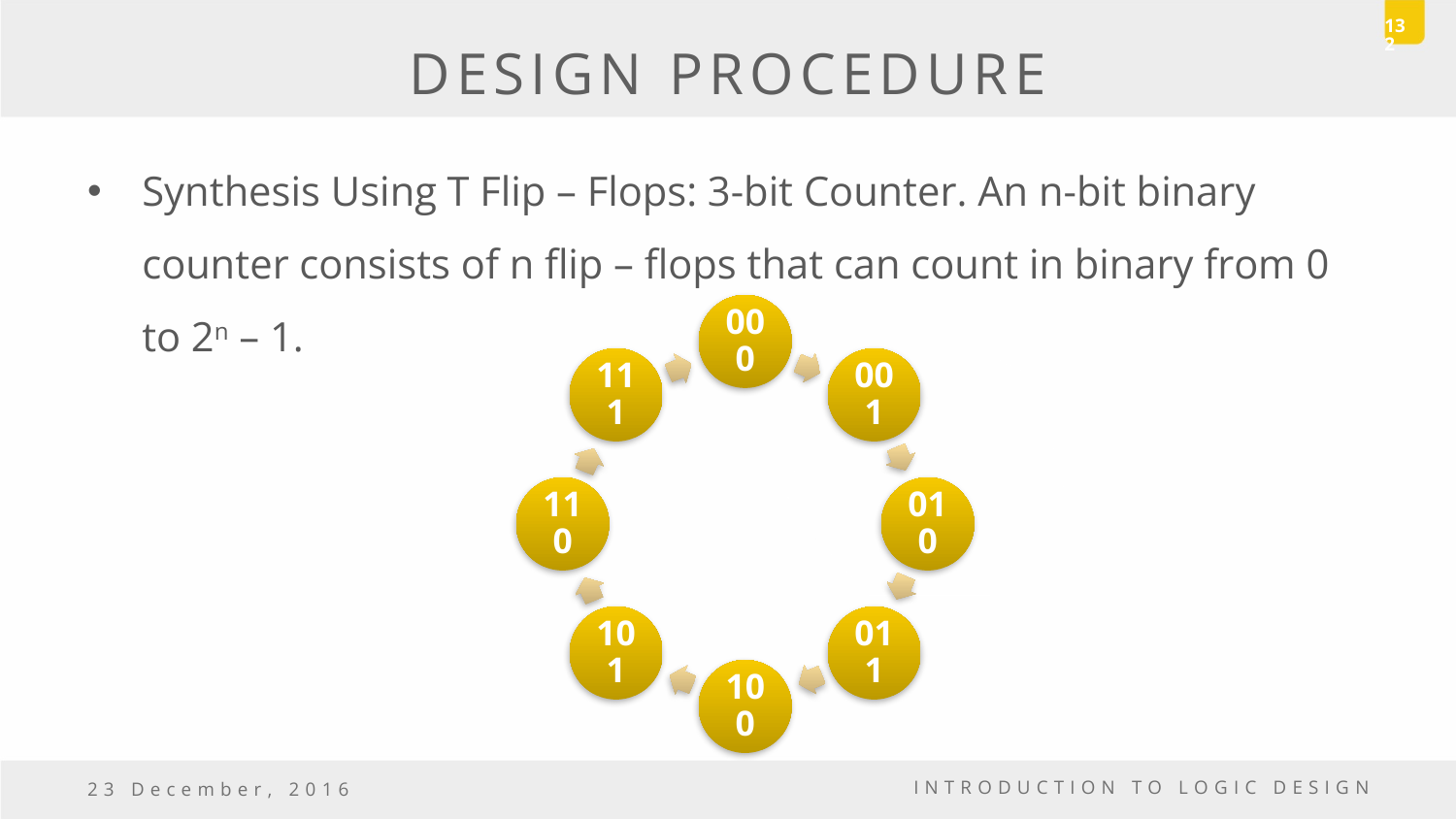

132
# DESIGN PROCEDURE
Synthesis Using T Flip – Flops: 3-bit Counter. An n-bit binary counter consists of n flip – flops that can count in binary from 0 to 2n – 1.
000

001

010

011

100

101

110

111

23 December, 2016
INTRODUCTION TO LOGIC DESIGN